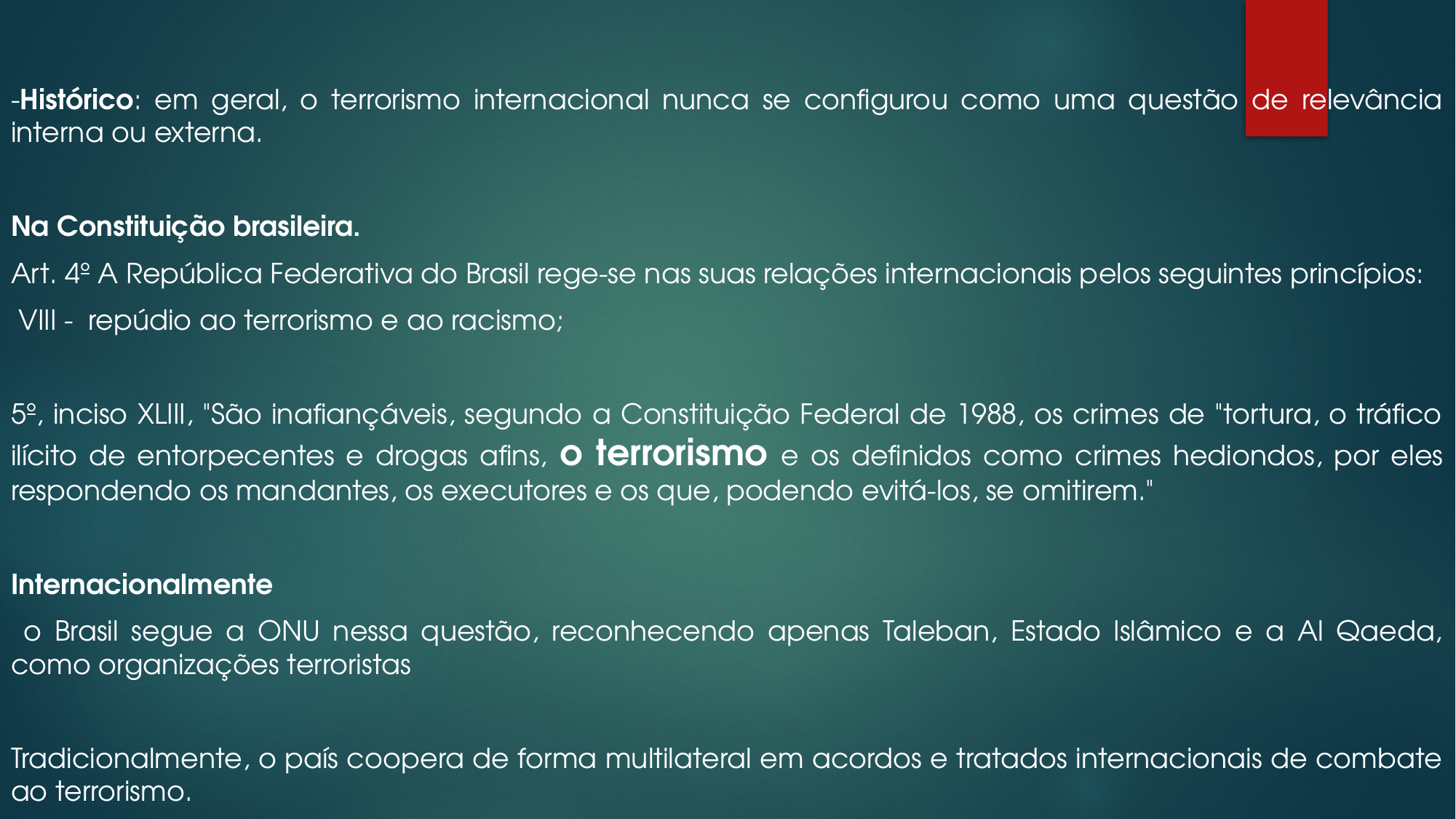

-Histórico: em geral, o terrorismo internacional nunca se configurou como uma questão de relevância interna ou externa.

Na Constituição brasileira.
Art. 4º A República Federativa do Brasil rege-se nas suas relações internacionais pelos seguintes princípios:
 VIII -  repúdio ao terrorismo e ao racismo;

5º, inciso XLIII, "São inafiançáveis, segundo a Constituição Federal de 1988, os crimes de "tortura, o tráfico ilícito de entorpecentes e drogas afins, o terrorismo e os definidos como crimes hediondos, por eles respondendo os mandantes, os executores e os que, podendo evitá-los, se omitirem."

Internacionalmente
 o Brasil segue a ONU nessa questão, reconhecendo apenas Taleban, Estado Islâmico e a Al Qaeda, como organizações terroristas

Tradicionalmente, o país coopera de forma multilateral em acordos e tratados internacionais de combate ao terrorismo.